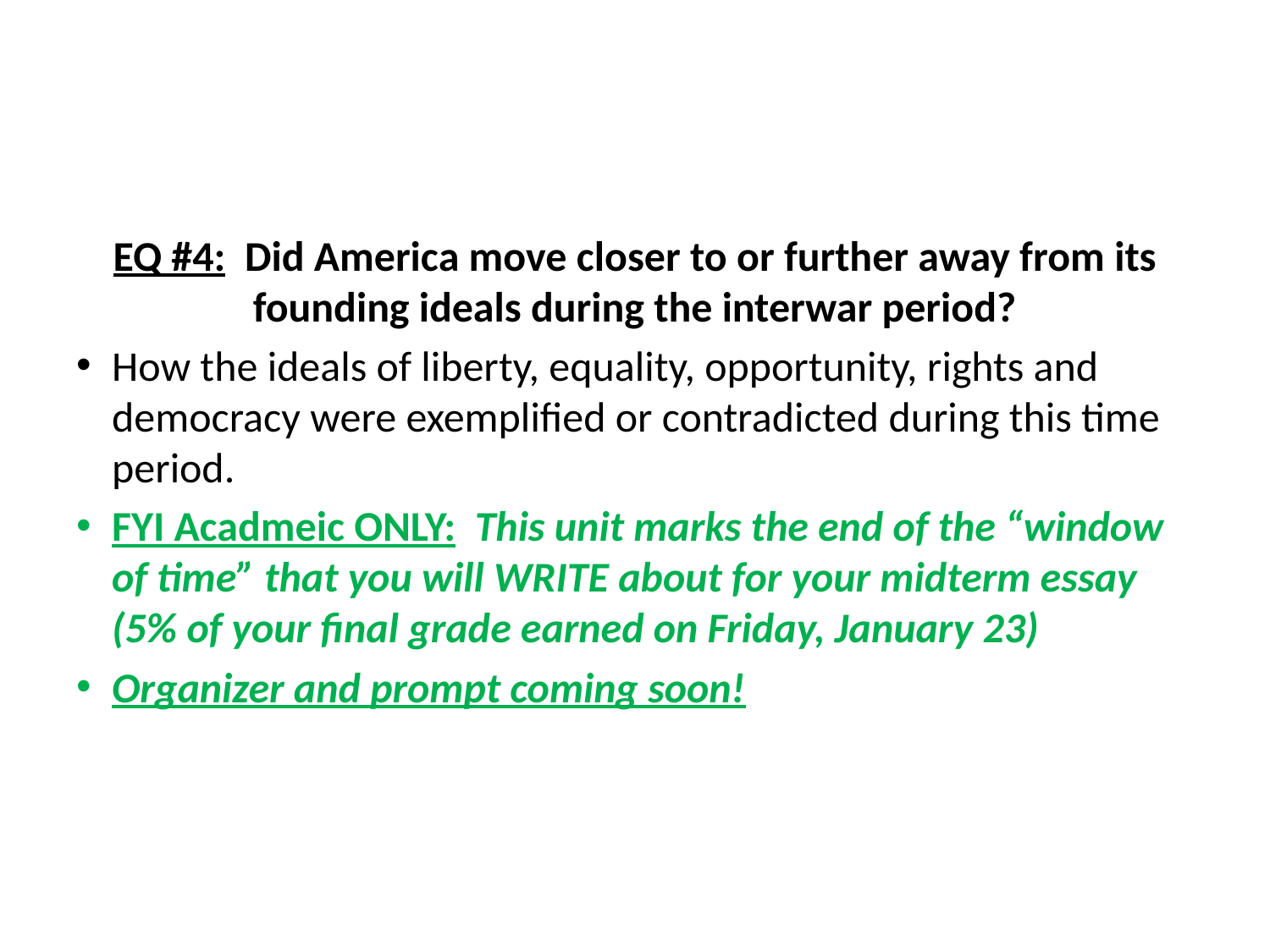

EQ #4:  Did America move closer to or further away from its founding ideals during the interwar period?
How the ideals of liberty, equality, opportunity, rights and democracy were exemplified or contradicted during this time period.
FYI Acadmeic ONLY:  This unit marks the end of the “window of time” that you will WRITE about for your midterm essay (5% of your final grade earned on Friday, January 23)
Organizer and prompt coming soon!